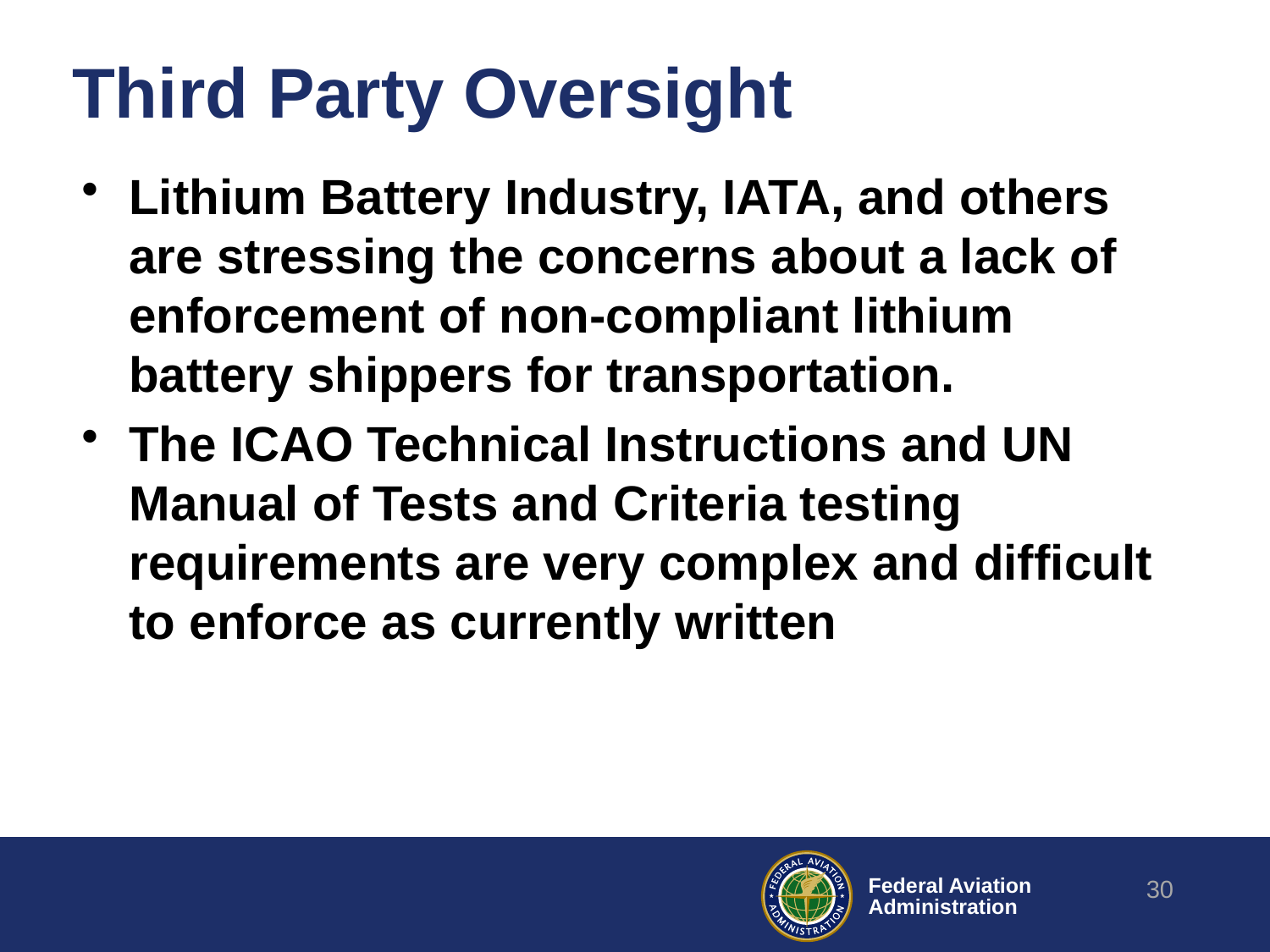

# Third Party Oversight
Lithium Battery Industry, IATA, and others are stressing the concerns about a lack of enforcement of non-compliant lithium battery shippers for transportation.
The ICAO Technical Instructions and UN Manual of Tests and Criteria testing requirements are very complex and difficult to enforce as currently written
30